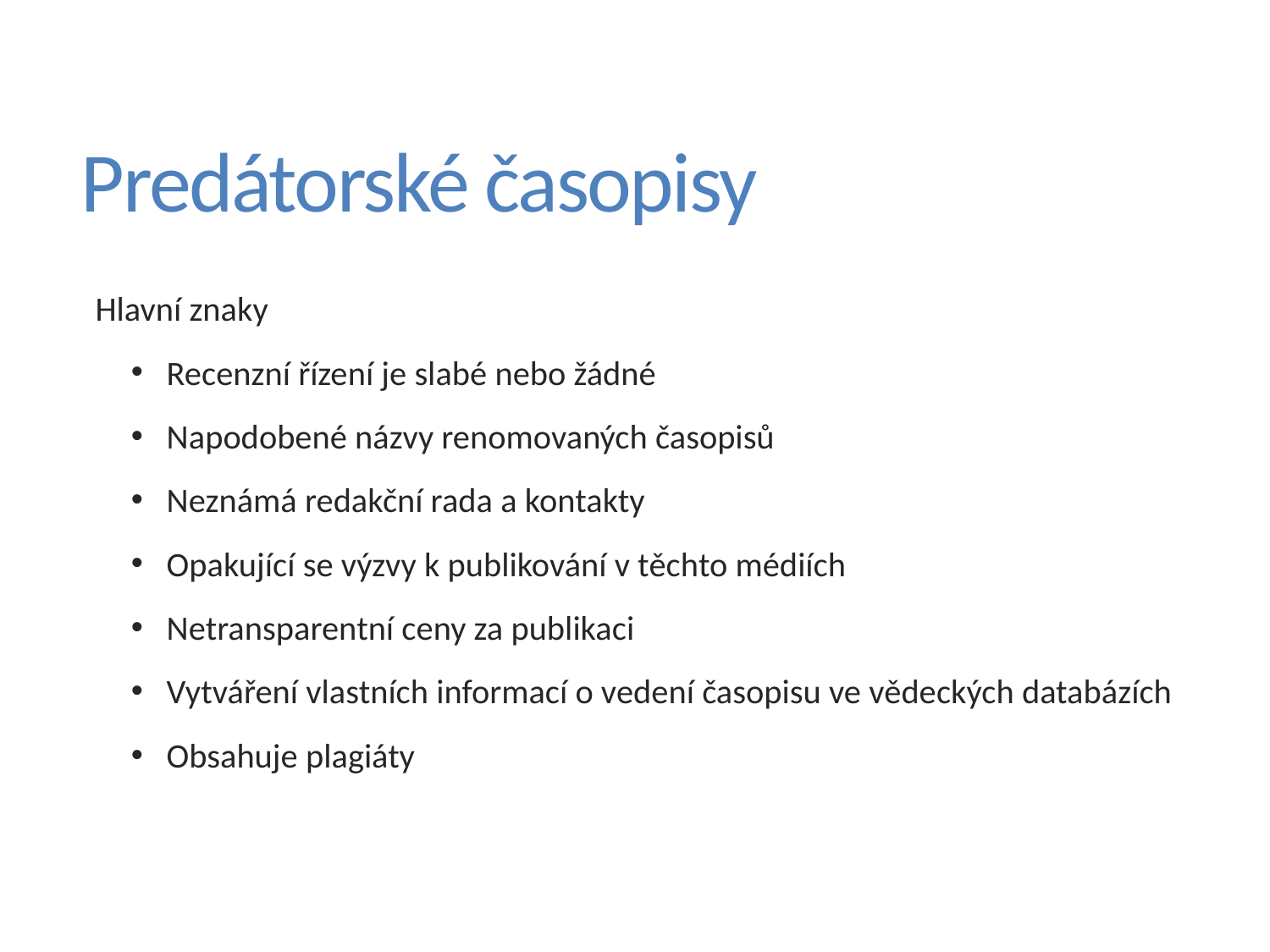

# Predátorské časopisy
Hlavní znaky
Recenzní řízení je slabé nebo žádné
Napodobené názvy renomovaných časopisů
Neznámá redakční rada a kontakty
Opakující se výzvy k publikování v těchto médiích
Netransparentní ceny za publikaci
Vytváření vlastních informací o vedení časopisu ve vědeckých databázích
Obsahuje plagiáty